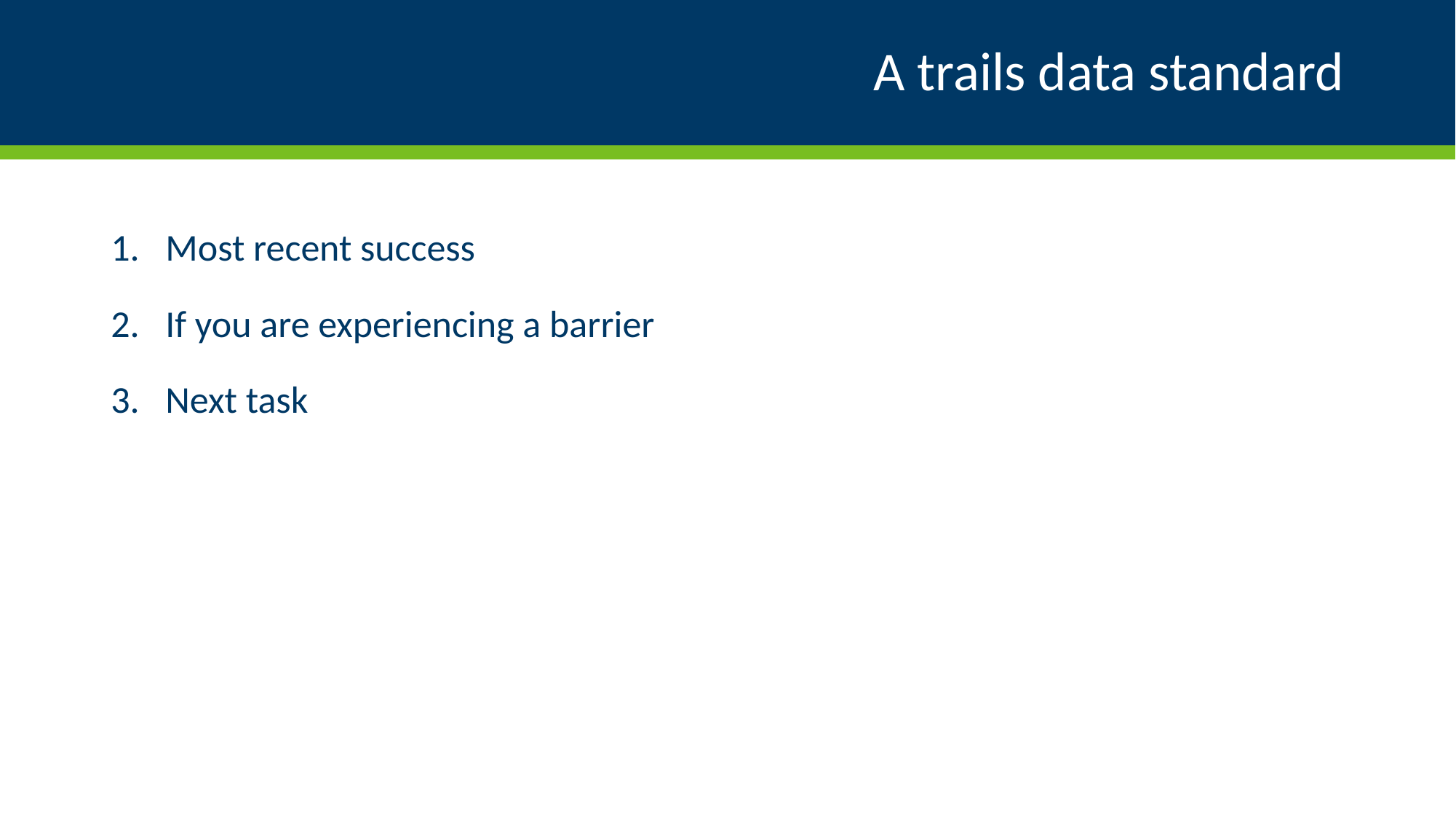

# A trails data standard
Most recent success
If you are experiencing a barrier
Next task